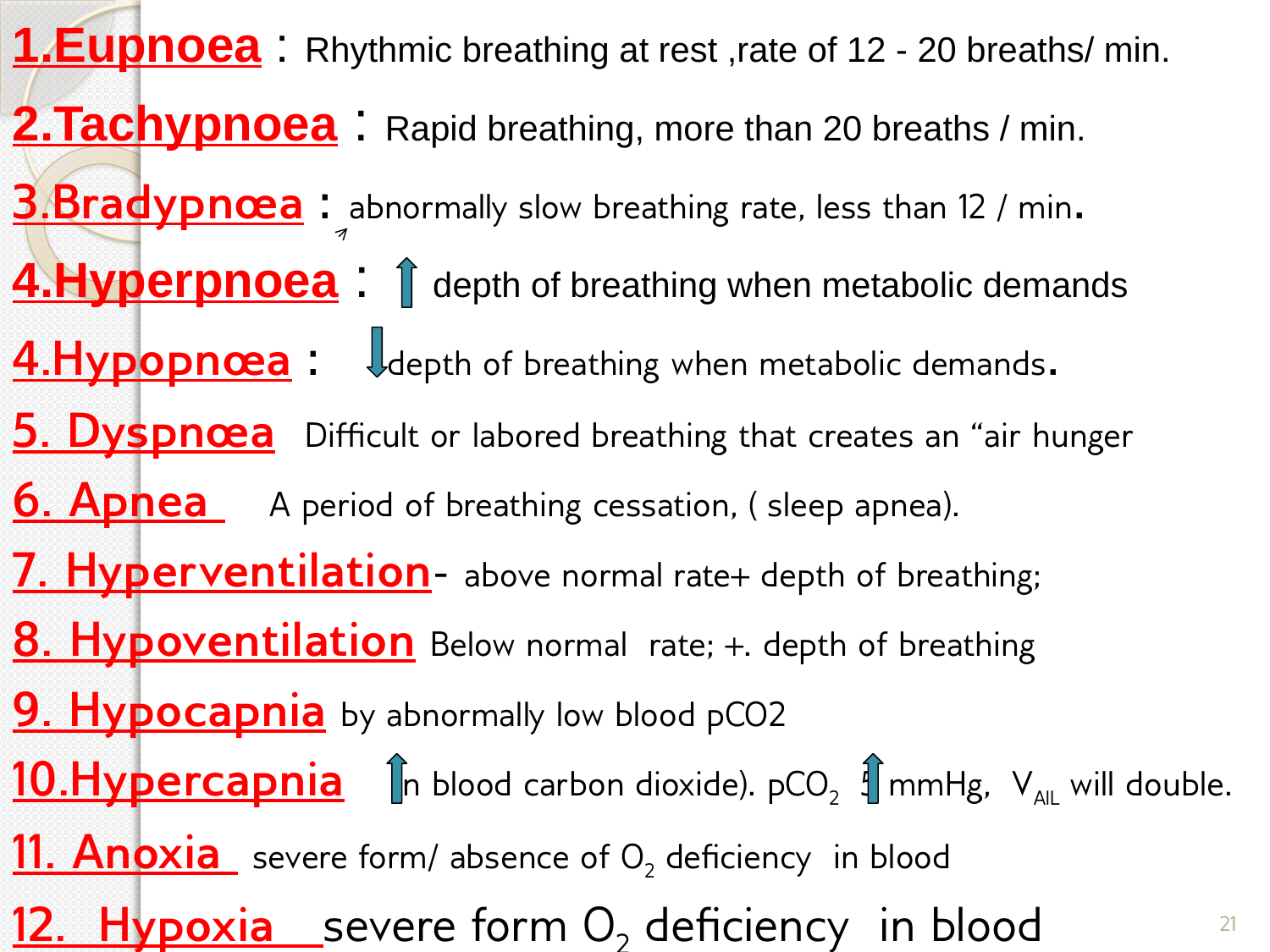

1.Eupnoea : Rhythmic breathing at rest ,rate of 12 - 20 breaths/ min.
2.Tachypnoea : Rapid breathing, more than 20 breaths / min.
3.Bradypnoea : abnormally slow breathing rate, less than 12 / min.
4.Hyperpnoea :    depth of breathing when metabolic demands
4.Hypopnoea :    depth of breathing when metabolic demands.
5. Dyspnoea  Difficult or labored breathing that creates an “air hunger
6. Apnea    A period of breathing cessation, ( sleep apnea).
7. Hyperventilation- above normal rate+ depth of breathing;
8. Hypoventilation Below normal  rate; +. depth of breathing
9. Hypocapnia by abnormally low blood pCO2
10.Hypercapnia    in blood carbon dioxide). pCO2  5 mmHg,  VAlL will double.
11. Anoxia  severe form/ absence of O2 deficiency  in blood
12.  Hypoxia   severe form O2 deficiency  in blood

.

21